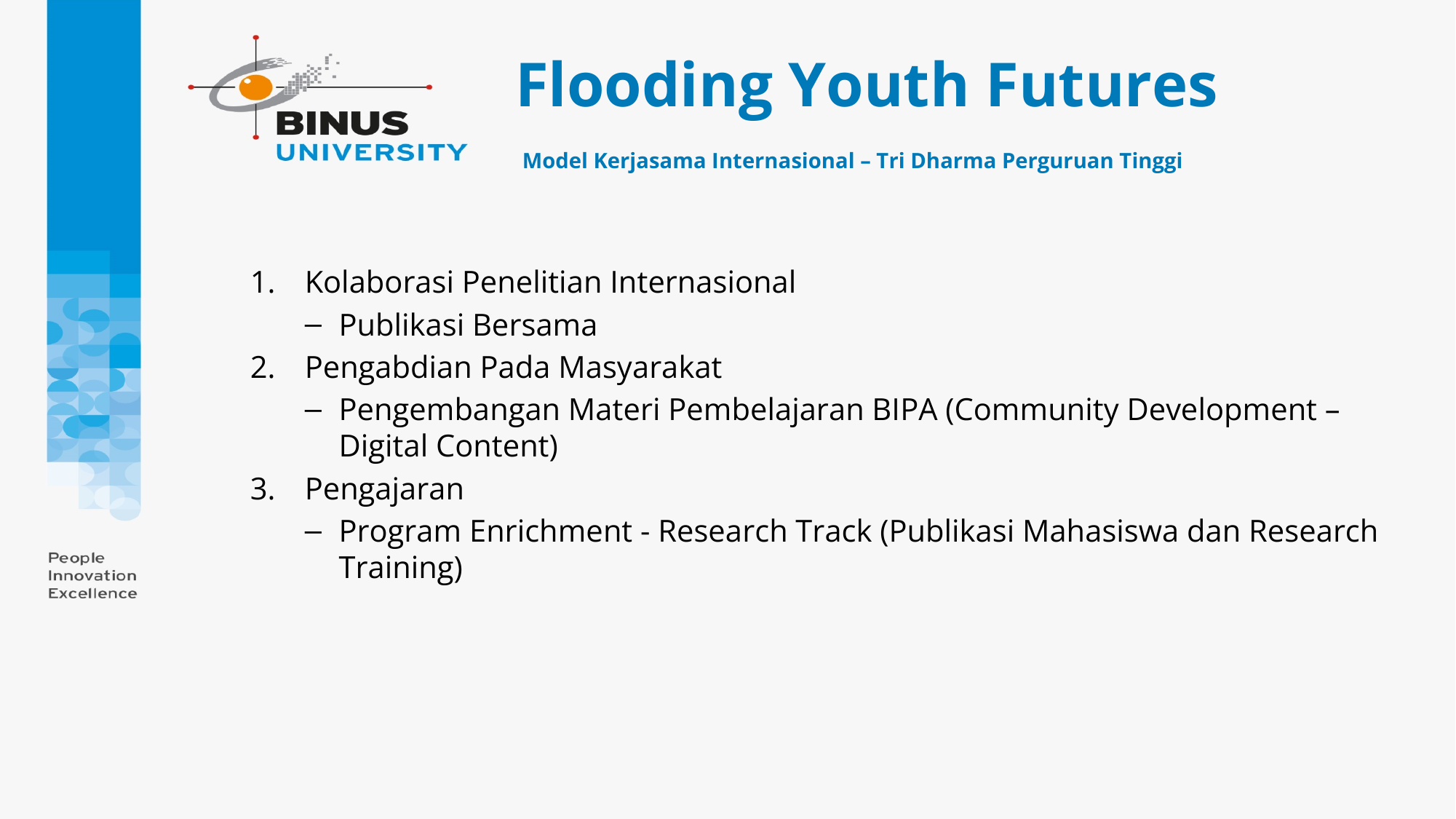

# Flooding Youth Futures
Model Kerjasama Internasional – Tri Dharma Perguruan Tinggi
Kolaborasi Penelitian Internasional
Publikasi Bersama
Pengabdian Pada Masyarakat
Pengembangan Materi Pembelajaran BIPA (Community Development – Digital Content)
Pengajaran
Program Enrichment - Research Track (Publikasi Mahasiswa dan Research Training)